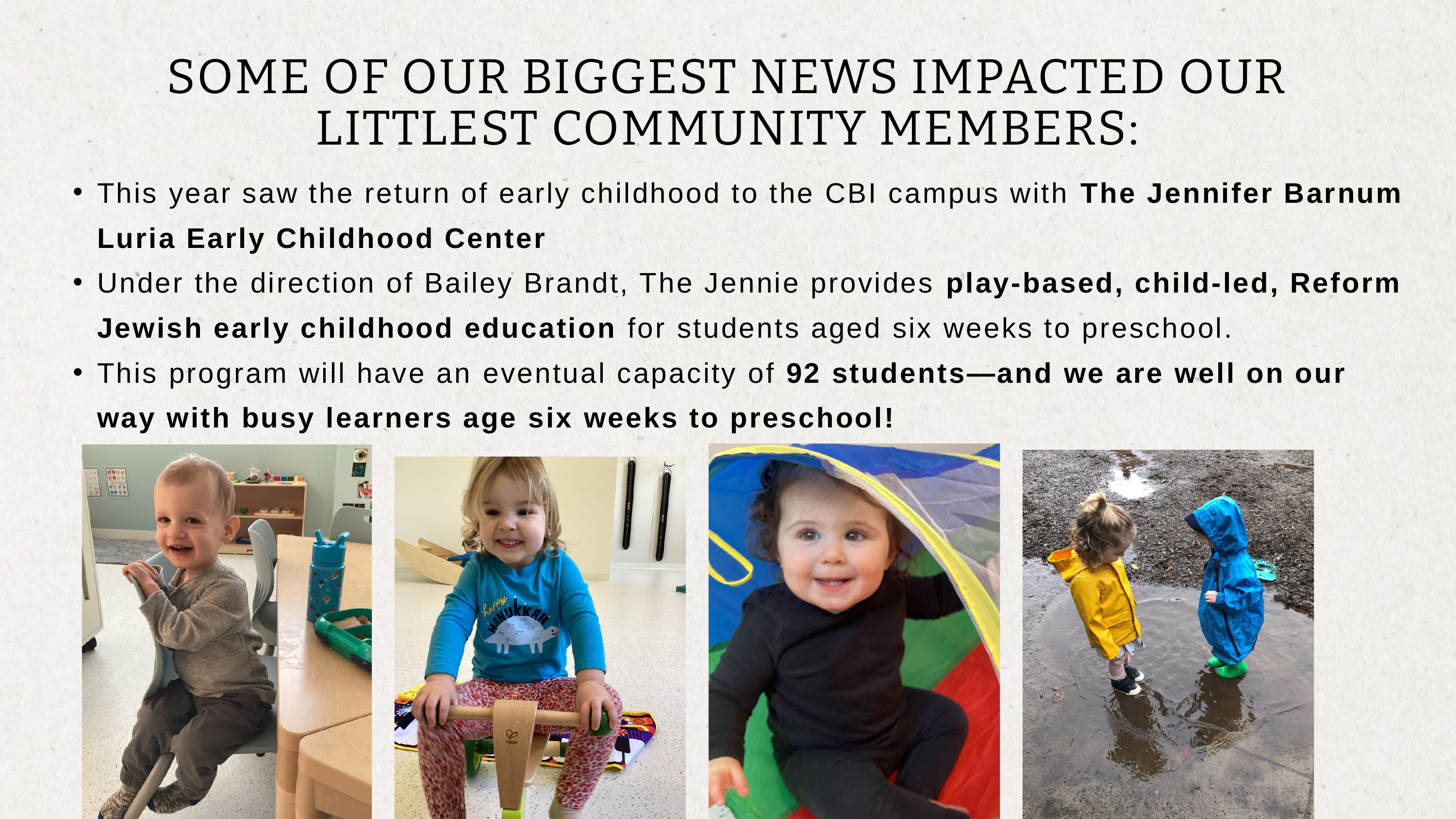

SOME OF OUR BIGGEST NEWS IMPACTED OUR LITTLEST COMMUNITY MEMBERS:

This year saw the return of early childhood to the CBI campus with The Jennifer Barnum Luria Early Childhood Center
Under the direction of Bailey Brandt, The Jennie provides play-based, child-led, Reform Jewish early childhood education for students aged six weeks to preschool.
This program will have an eventual capacity of 92 students—and we are well on our way with busy learners age six weeks to preschool!